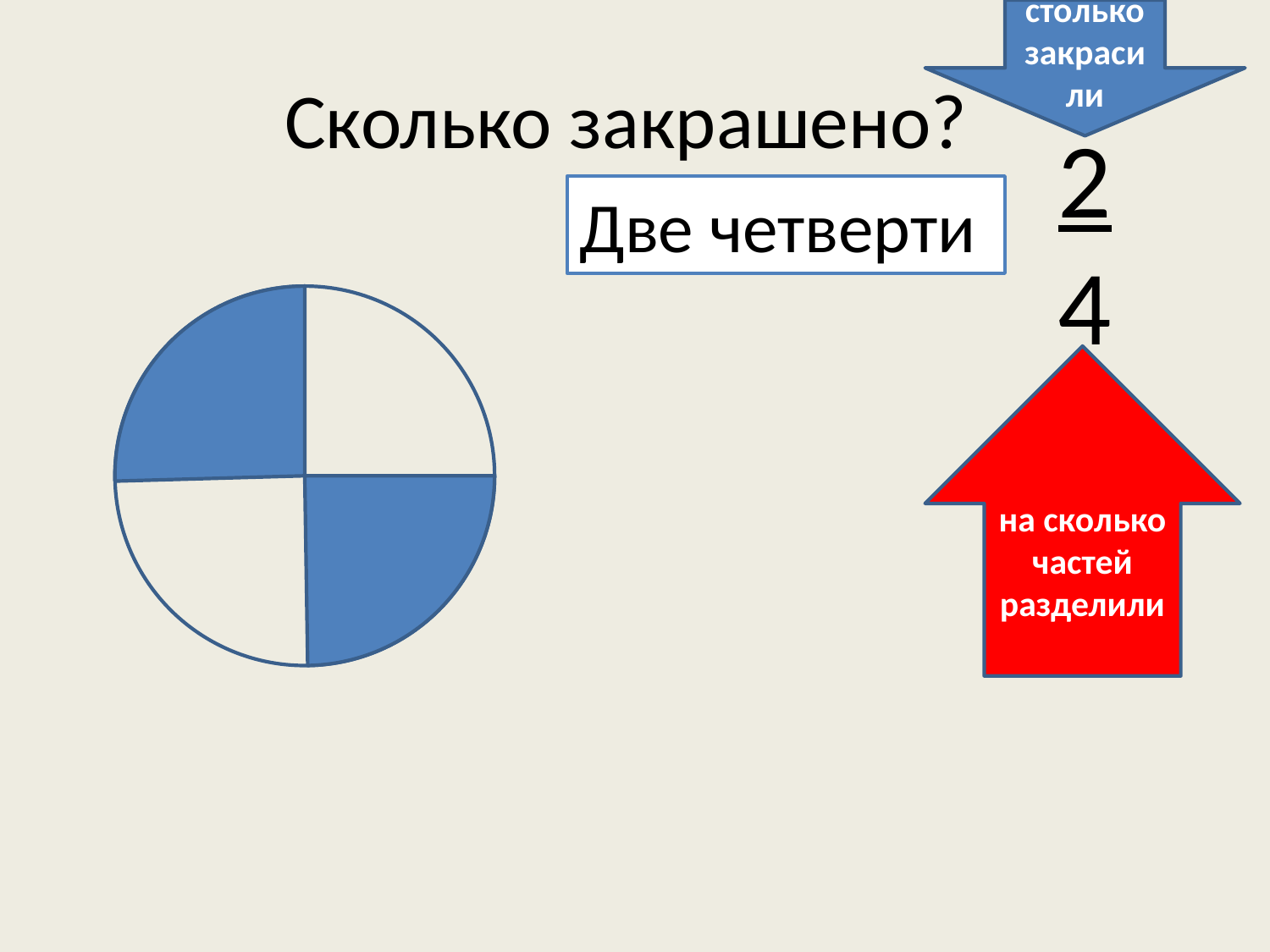

столько
закрасили
# Сколько закрашено?
2
4
Две четверти

на сколько частей разделили